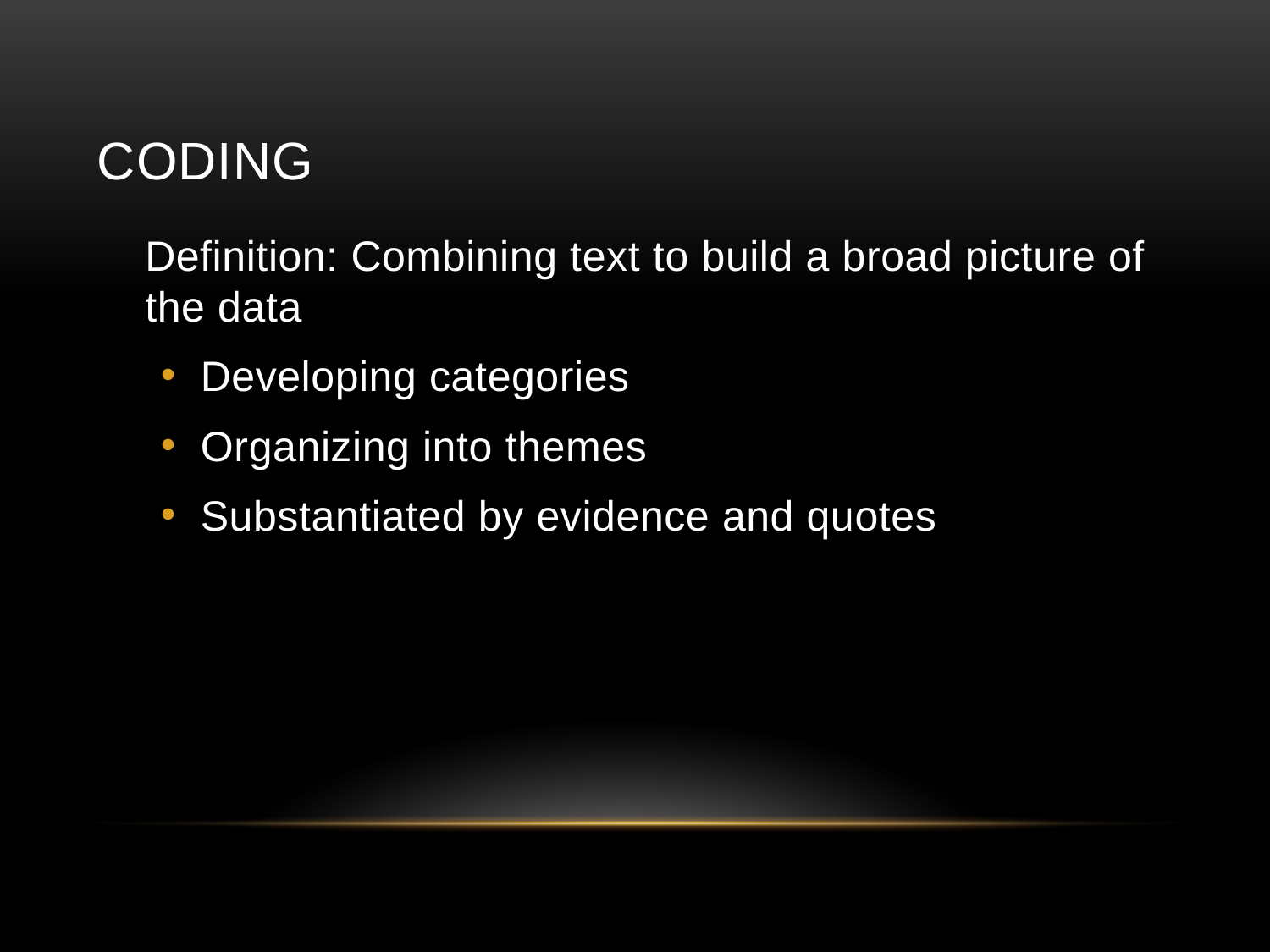

# Coding
	Definition: Combining text to build a broad picture of the data
Developing categories
Organizing into themes
Substantiated by evidence and quotes